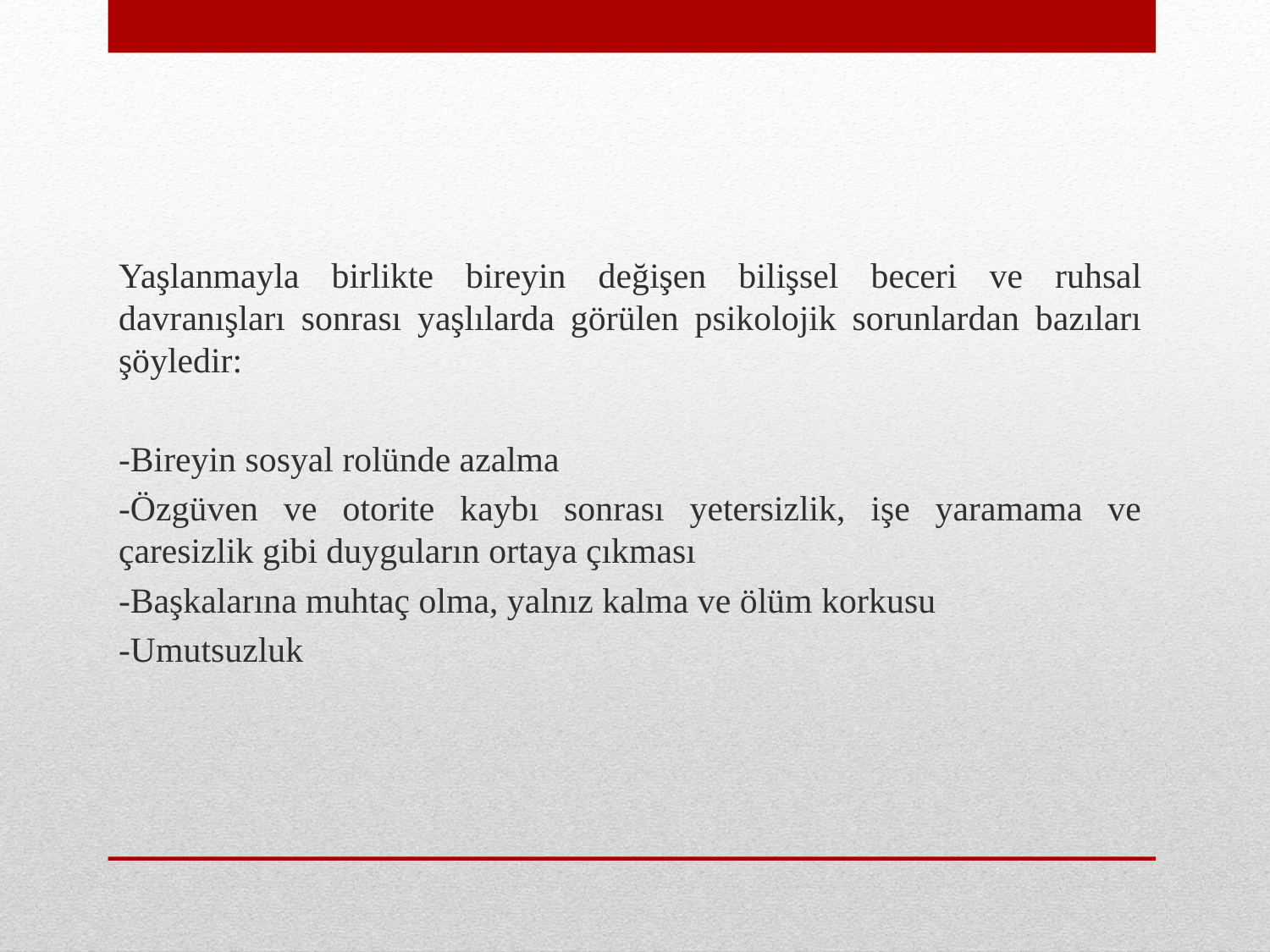

Yaşlanmayla birlikte bireyin değişen bilişsel beceri ve ruhsal davranışları sonrası yaşlılarda görülen psikolojik sorunlardan bazıları şöyledir:

-Bireyin sosyal rolünde azalma
-Özgüven ve otorite kaybı sonrası yetersizlik, işe yaramama ve çaresizlik gibi duyguların ortaya çıkması
-Başkalarına muhtaç olma, yalnız kalma ve ölüm korkusu
-Umutsuzluk